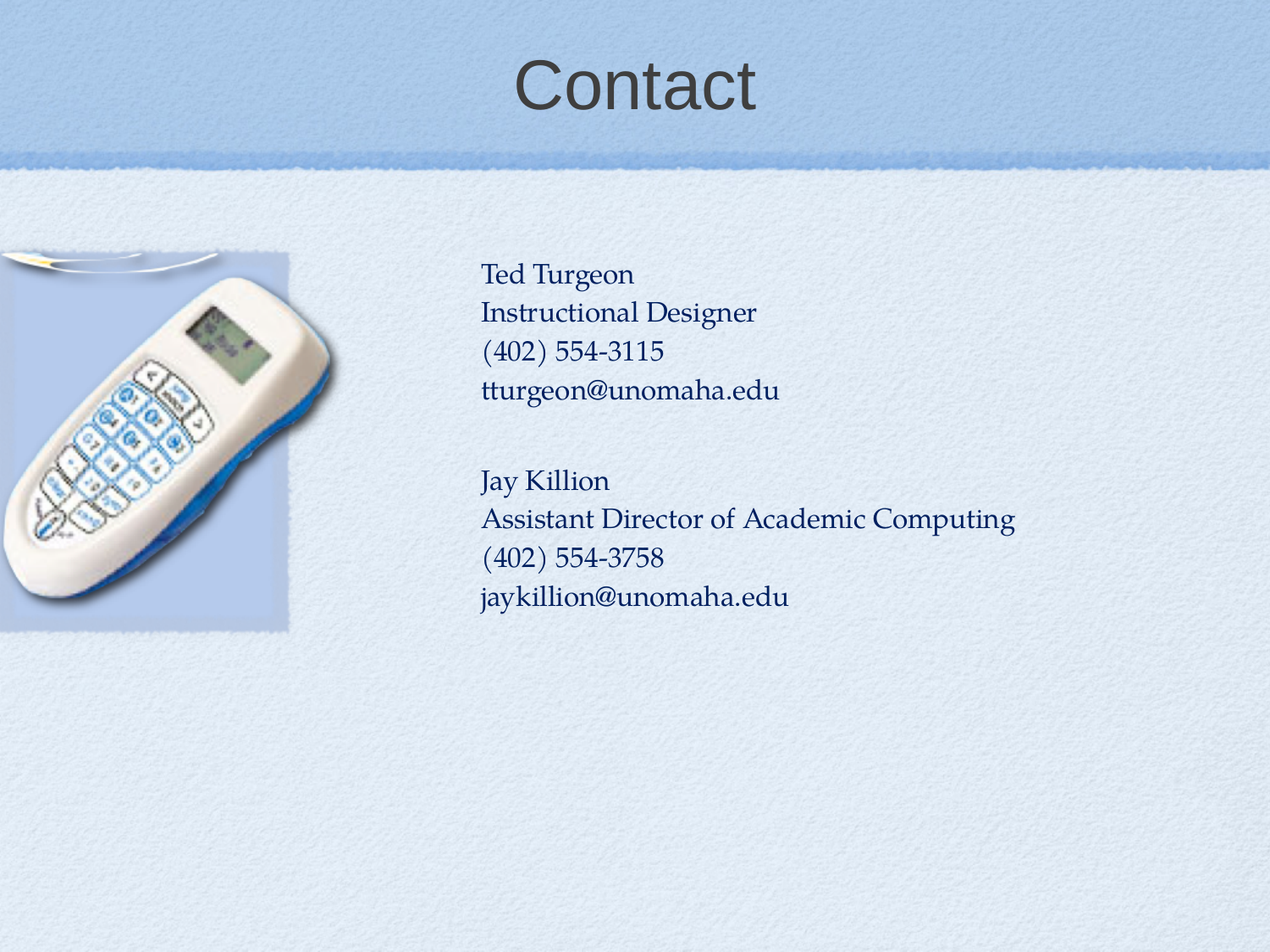

# Contact
Ted Turgeon
Instructional Designer
(402) 554-3115
tturgeon@unomaha.edu

Jay Killion
Assistant Director of Academic Computing
(402) 554-3758
jaykillion@unomaha.edu